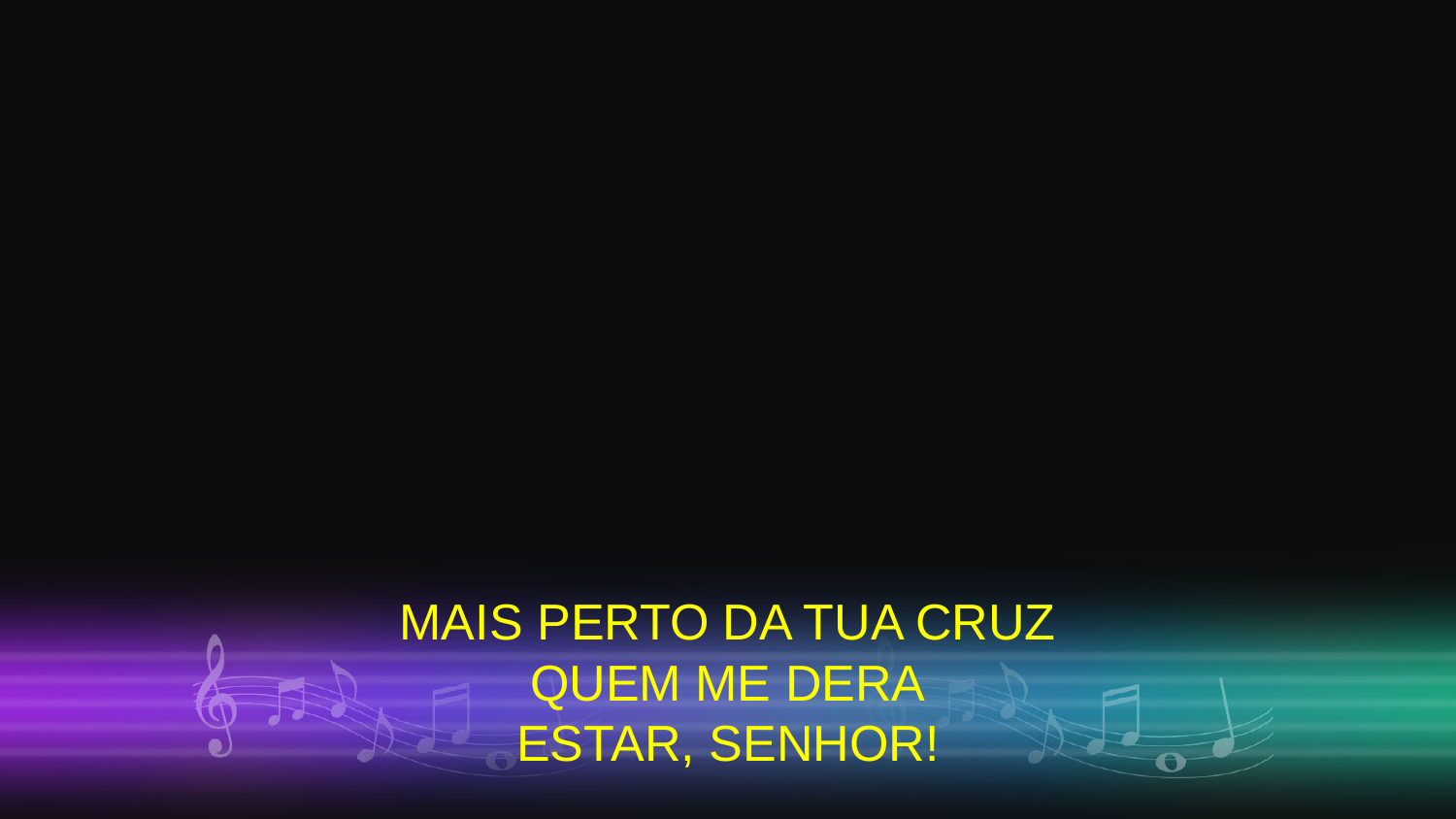

MAIS PERTO DA TUA CRUZ
QUEM ME DERA
ESTAR, SENHOR!